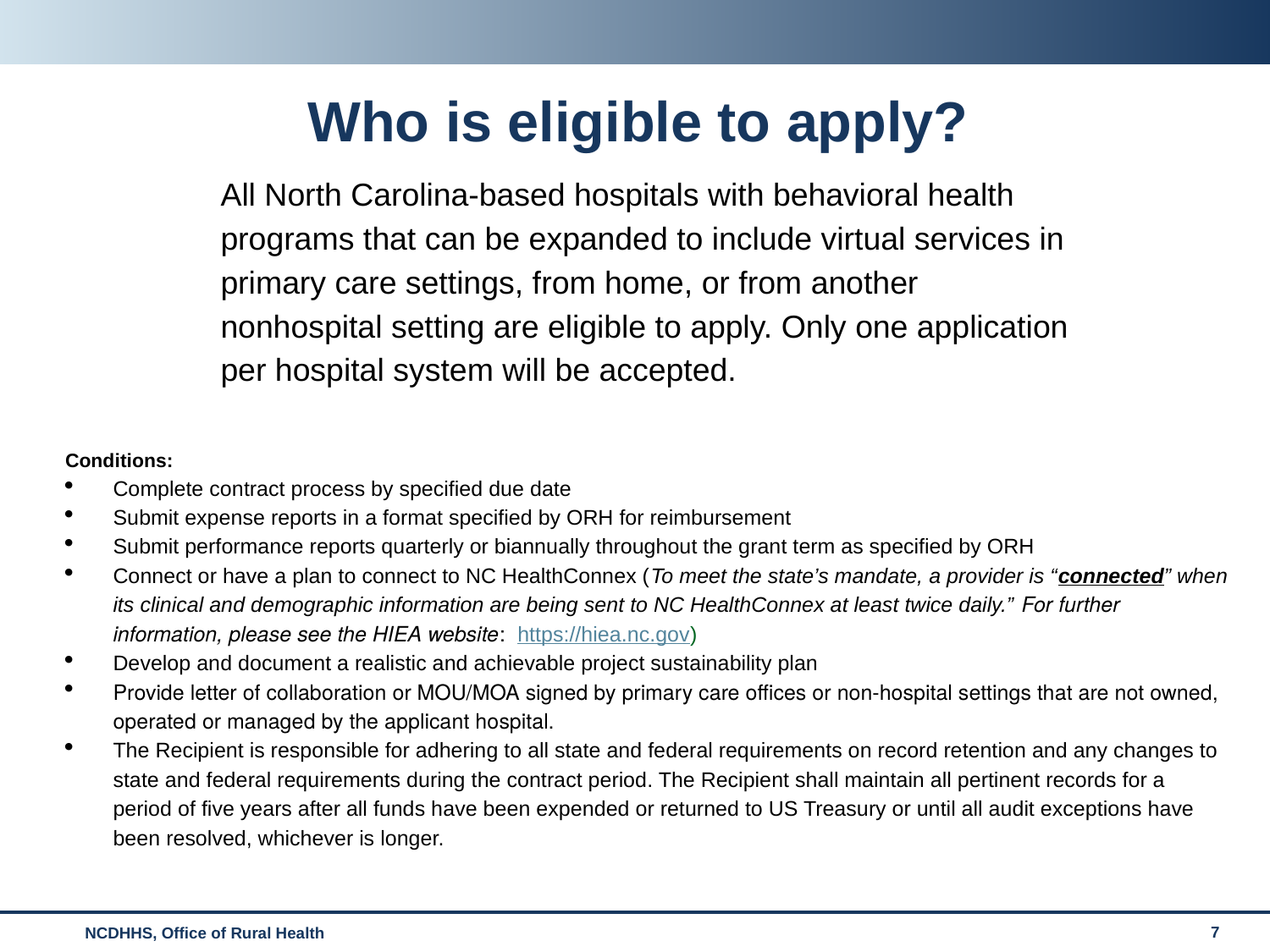

# Who is eligible to apply?
All North Carolina-based hospitals with behavioral health programs that can be expanded to include virtual services in primary care settings, from home, or from another nonhospital setting are eligible to apply. Only one application per hospital system will be accepted.

Conditions:
Complete contract process by specified due date
Submit expense reports in a format specified by ORH for reimbursement
Submit performance reports quarterly or biannually throughout the grant term as specified by ORH
Connect or have a plan to connect to NC HealthConnex (To meet the state’s mandate, a provider is “connected” when its clinical and demographic information are being sent to NC HealthConnex at least twice daily.” For further information, please see the HIEA website:  https://hiea.nc.gov)
Develop and document a realistic and achievable project sustainability plan
Provide letter of collaboration or MOU/MOA signed by primary care offices or non-hospital settings that are not owned, operated or managed by the applicant hospital.
The Recipient is responsible for adhering to all state and federal requirements on record retention and any changes to state and federal requirements during the contract period. The Recipient shall maintain all pertinent records for a period of five years after all funds have been expended or returned to US Treasury or until all audit exceptions have been resolved, whichever is longer.